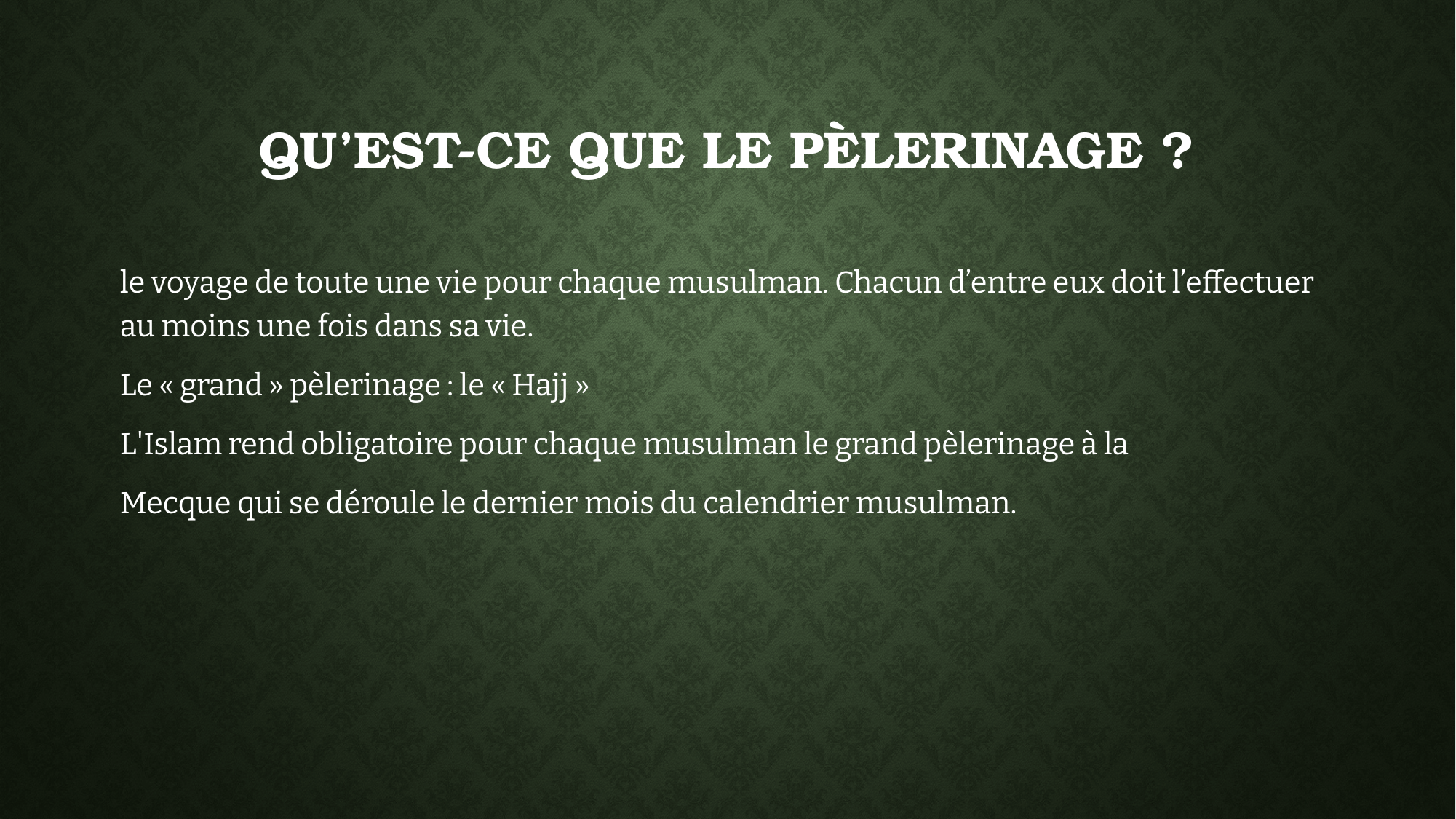

# QU’EST-ce que le pèlerinage ?
le voyage de toute une vie pour chaque musulman. Chacun d’entre eux doit l’effectuer au moins une fois dans sa vie.
Le « grand » pèlerinage : le « Hajj »
L'Islam rend obligatoire pour chaque musulman le grand pèlerinage à la
Mecque qui se déroule le dernier mois du calendrier musulman.